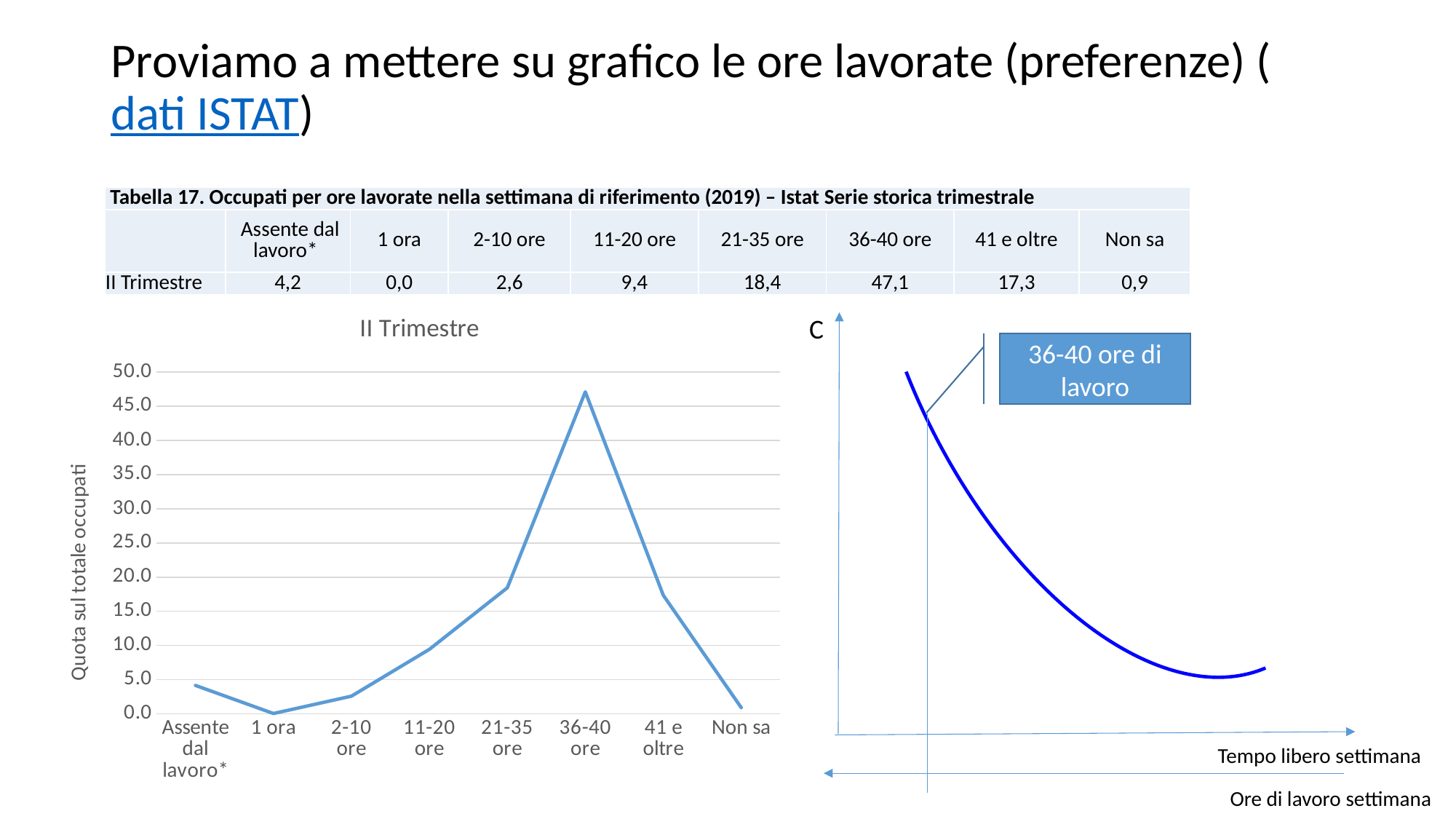

# Proviamo a mettere su grafico le ore lavorate (preferenze) (dati ISTAT)

| Tabella 17. Occupati per ore lavorate nella settimana di riferimento (2019) – Istat Serie storica trimestrale |  |  |  |  |  |  |  |  |
| --- | --- | --- | --- | --- | --- | --- | --- | --- |
|  | Assente dal lavoro\* | 1 ora | 2-10 ore | 11-20 ore | 21-35 ore | 36-40 ore | 41 e oltre | Non sa |
| II Trimestre | 4,2 | 0,0 | 2,6 | 9,4 | 18,4 | 47,1 | 17,3 | 0,9 |

### Chart:

| Category | II Trimestre |
|---|---|
| Assente dal lavoro* | 4.155710393344989 |
| 1 ora | 0.04787067702191752 |
| 2-10 ore | 2.5821995880870747 |
| 11-20 ore | 9.431237062603834 |
| 21-35 ore | 18.434587891117914 |
| 36-40 ore | 47.10522552044368 |
| 41 e oltre | 17.34004666016489 |
| Non sa | 0.903122207215689 |
C
36-40 ore di lavoro
Tempo libero settimana
Ore di lavoro settimana